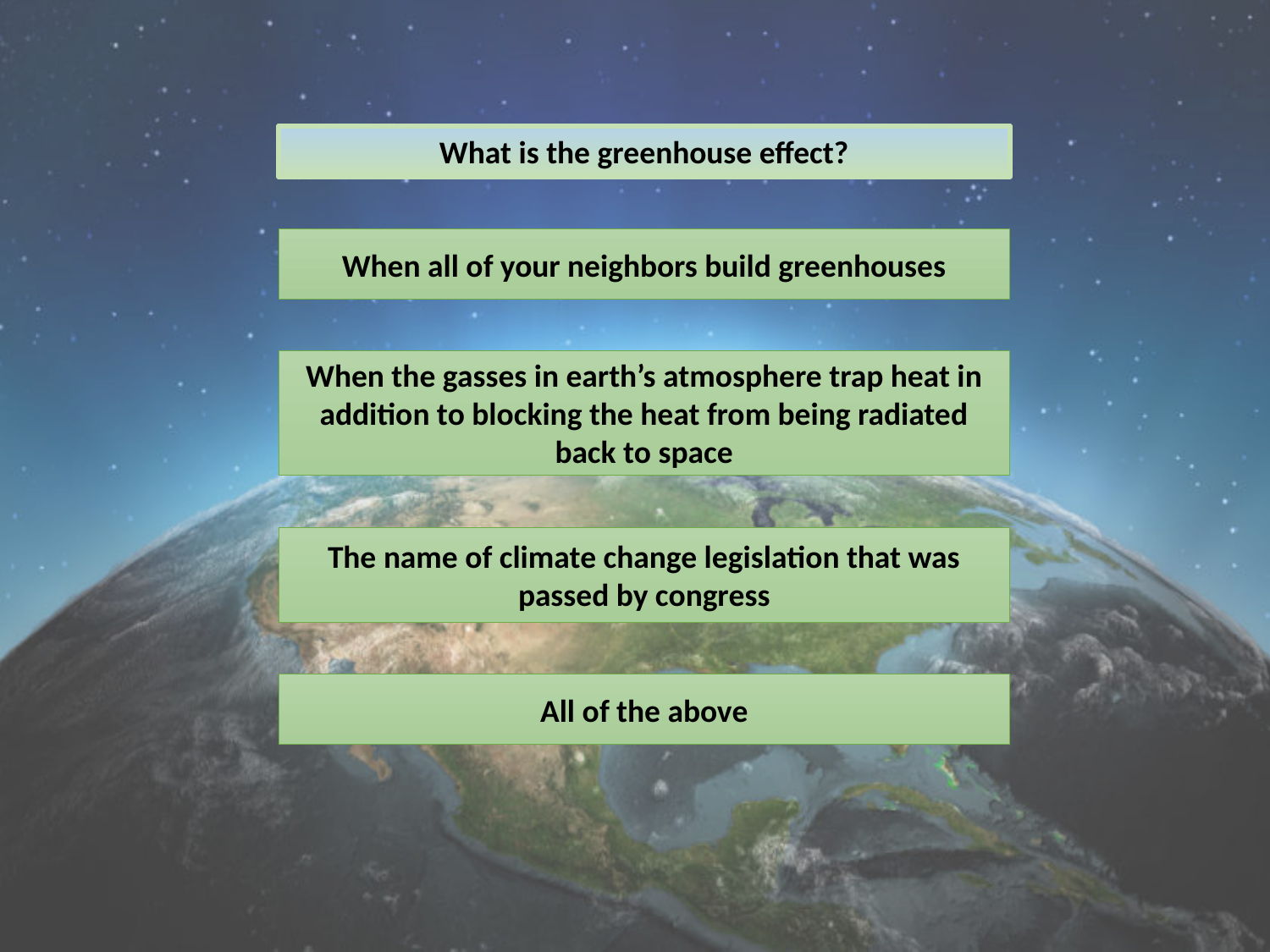

What is the greenhouse effect?
When all of your neighbors build greenhouses
When the gasses in earth’s atmosphere trap heat in addition to blocking the heat from being radiated back to space
The name of climate change legislation that was passed by congress
All of the above